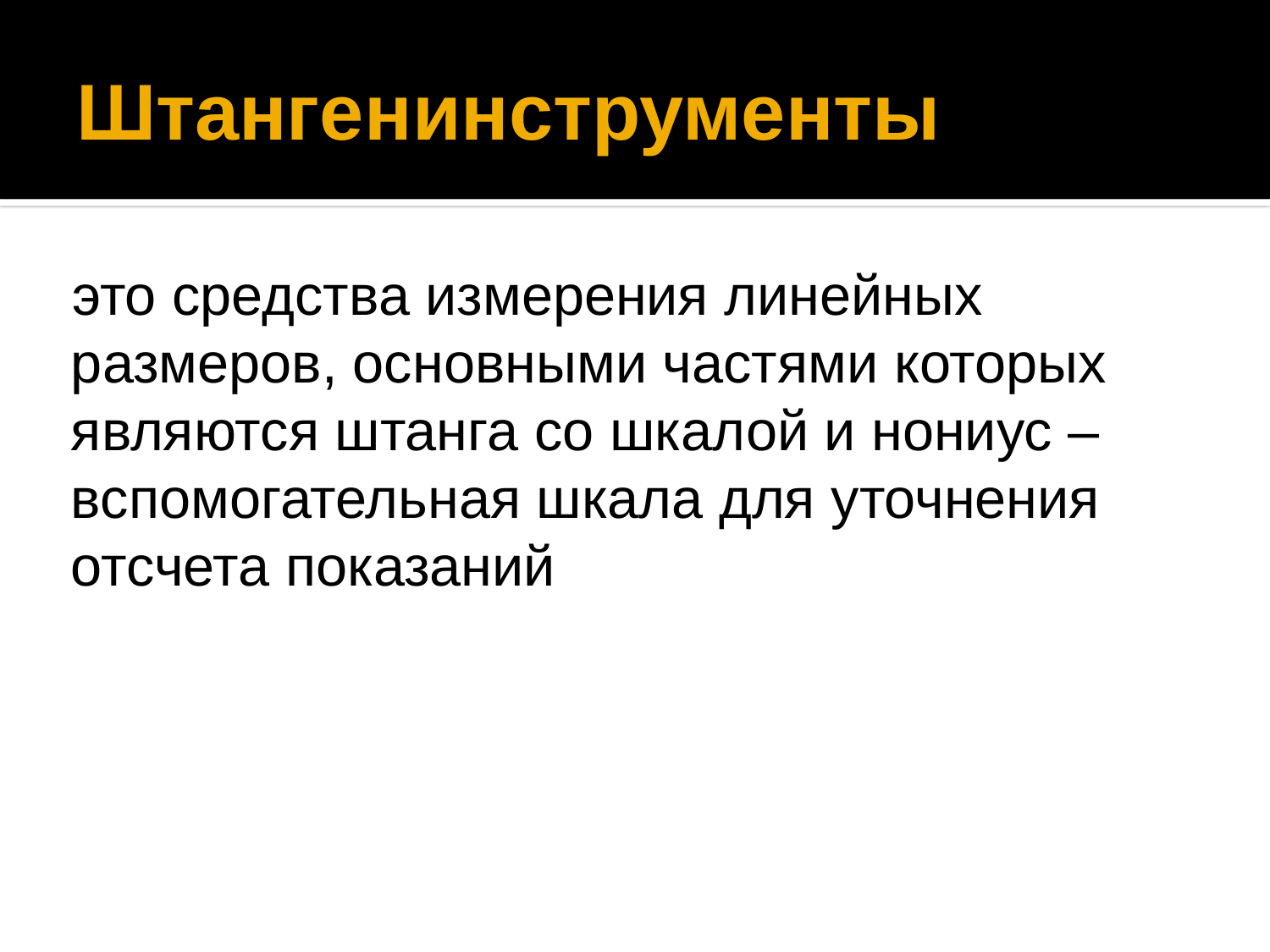

# Штангенинструменты
это средства измерения линейных размеров, основными частями которых являются штанга со шкалой и нониус – вспомогательная шкала для уточнения отсчета показаний